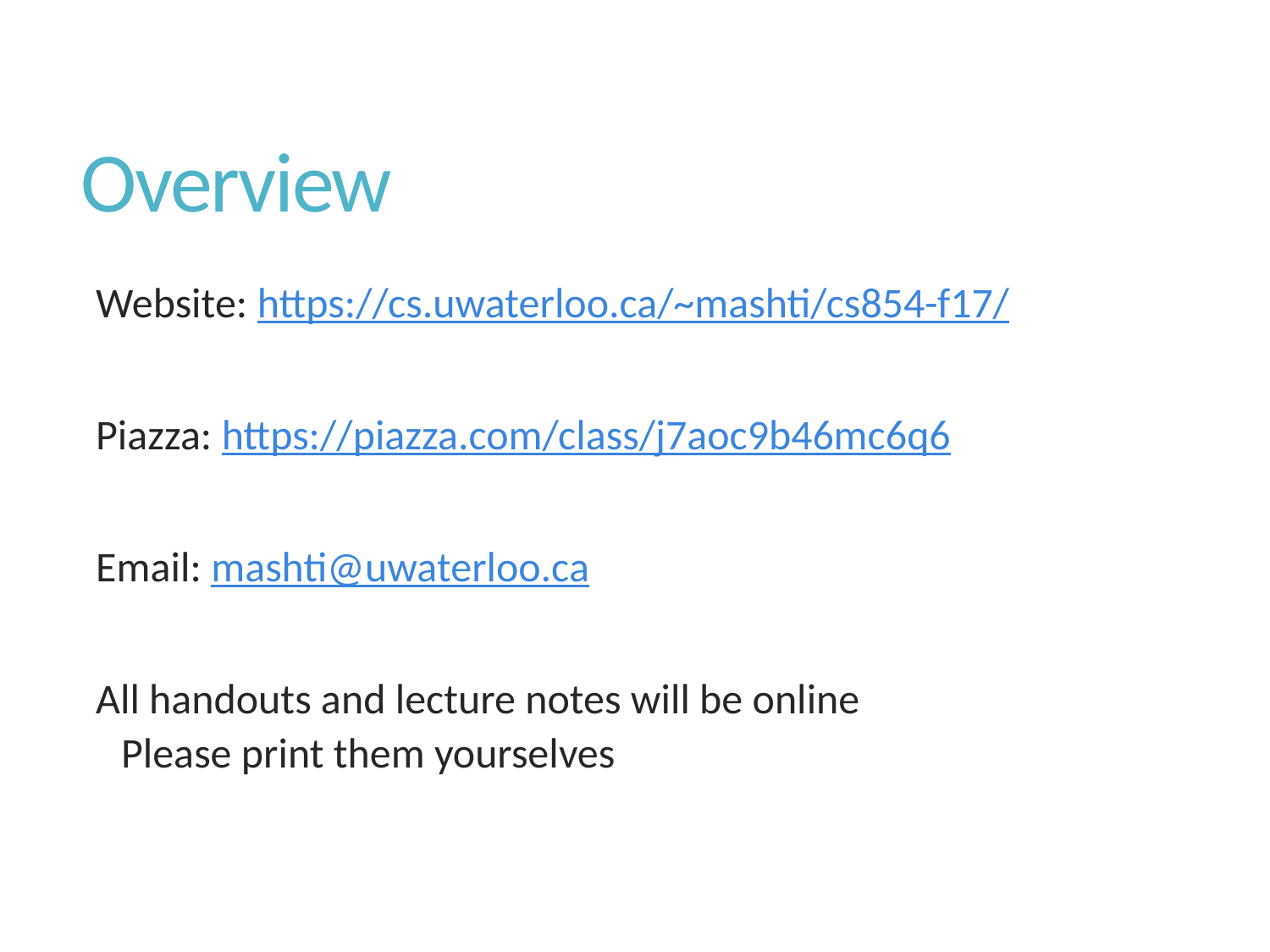

# Overview
Website: https://cs.uwaterloo.ca/~mashti/cs854-f17/

Piazza: https://piazza.com/class/j7aoc9b46mc6q6

Email: mashti@uwaterloo.ca

All handouts and lecture notes will be online
Please print them yourselves